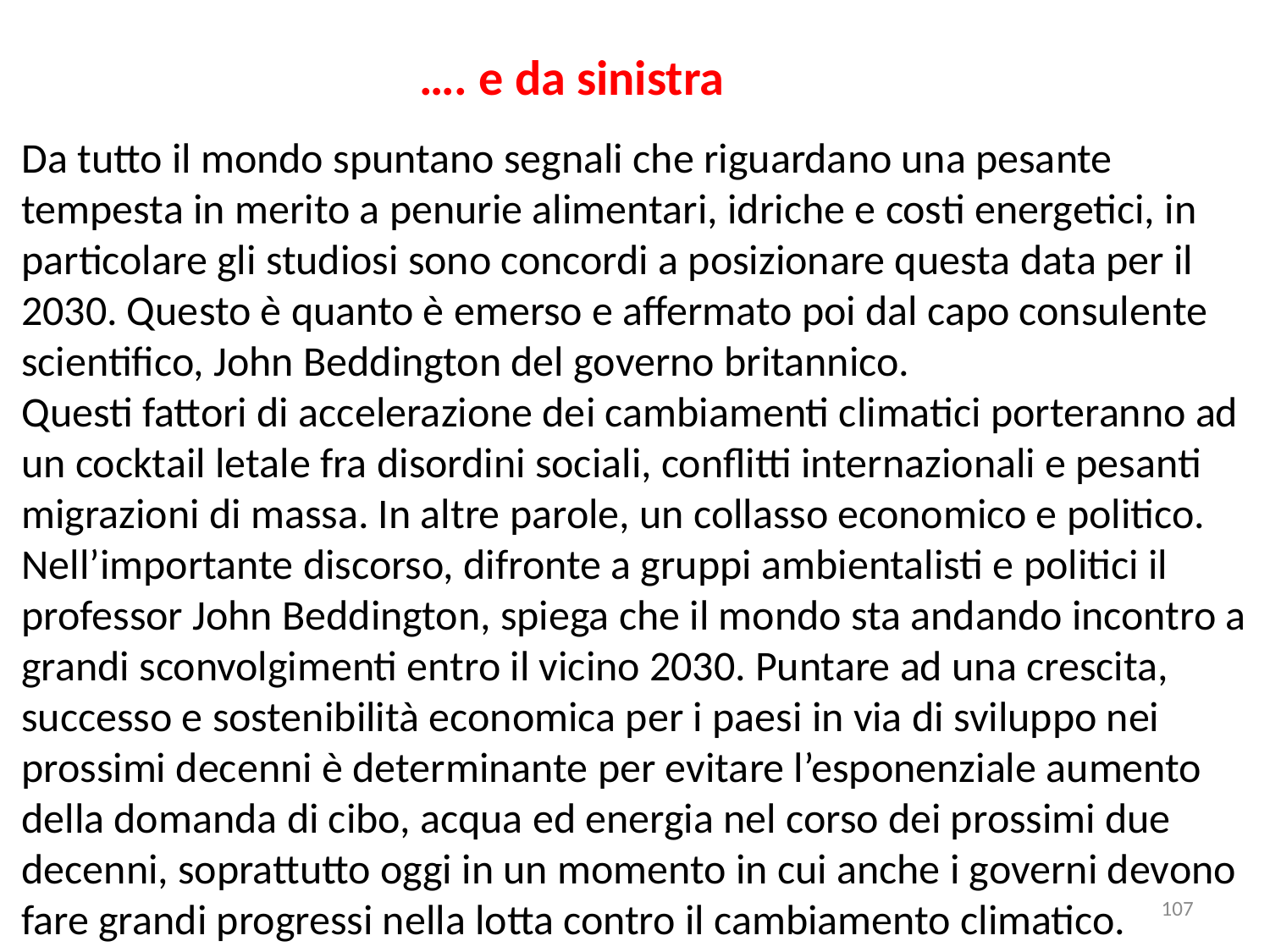

…. e da sinistra
Da tutto il mondo spuntano segnali che riguardano una pesante tempesta in merito a penurie alimentari, idriche e costi energetici, in particolare gli studiosi sono concordi a posizionare questa data per il 2030. Questo è quanto è emerso e affermato poi dal capo consulente scientifico, John Beddington del governo britannico.
Questi fattori di accelerazione dei cambiamenti climatici porteranno ad un cocktail letale fra disordini sociali, conflitti internazionali e pesanti migrazioni di massa. In altre parole, un collasso economico e politico.
Nell’importante discorso, difronte a gruppi ambientalisti e politici il professor John Beddington, spiega che il mondo sta andando incontro a grandi sconvolgimenti entro il vicino 2030. Puntare ad una crescita, successo e sostenibilità economica per i paesi in via di sviluppo nei prossimi decenni è determinante per evitare l’esponenziale aumento della domanda di cibo, acqua ed energia nel corso dei prossimi due decenni, soprattutto oggi in un momento in cui anche i governi devono fare grandi progressi nella lotta contro il cambiamento climatico.
107